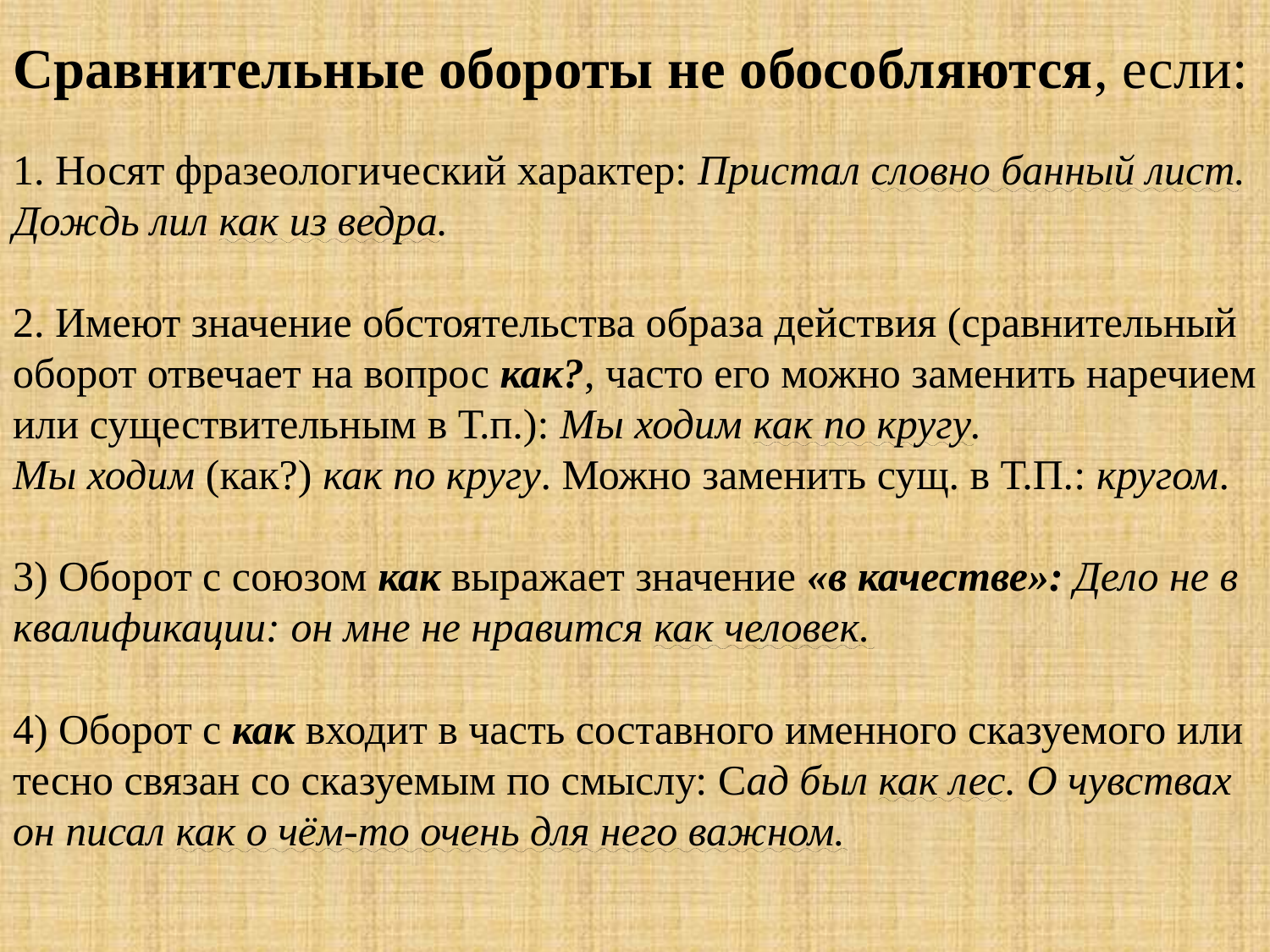

Сравнительные обороты не обособляются, если:
# 1. Носят фразеологический характер: Пристал словно банный лист. Дождь лил как из ведра. 2. Имеют значение обстоятельства образа действия (сравнительный оборот отвечает на вопрос как?, часто его можно заменить наречием или существительным в Т.п.): Мы ходим как по кругу. Мы ходим (как?) как по кругу. Можно заменить сущ. в Т.П.: кругом. 3) Оборот с союзом как выражает значение «в качестве»: Дело не в квалификации: он мне не нравится как человек. 4) Оборот с как входит в часть составного именного сказуемого или тесно связан со сказуемым по смыслу: Сад был как лес. О чувствах он писал как о чём-то очень для него важном.